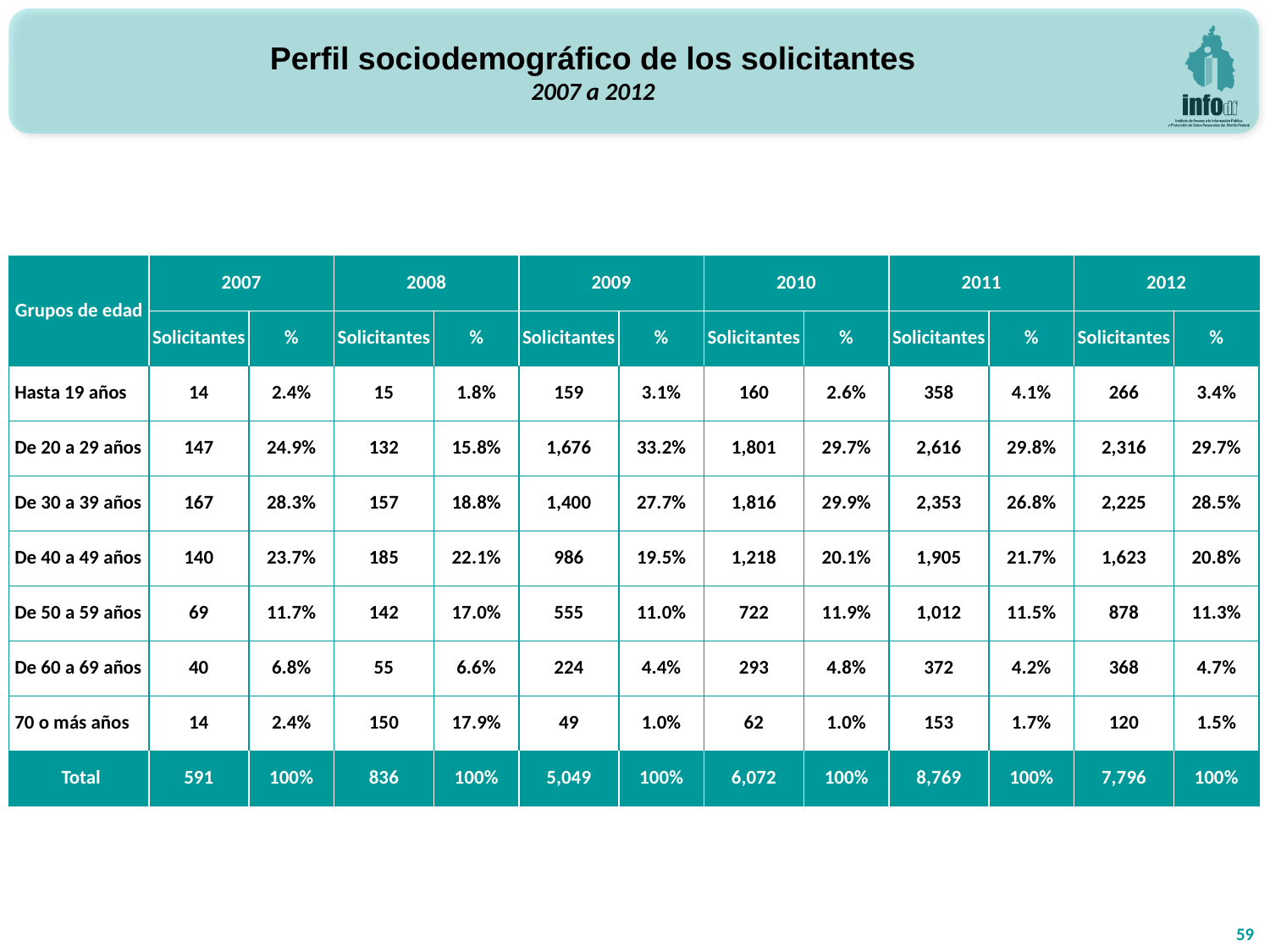

Perfil sociodemográfico de los solicitantes
2007 a 2012
| Grupos de edad | 2007 |  | 2008 |  | 2009 |  | 2010 |  | 2011 |  | 2012 |  |
| --- | --- | --- | --- | --- | --- | --- | --- | --- | --- | --- | --- | --- |
|  | Solicitantes | % | Solicitantes | % | Solicitantes | % | Solicitantes | % | Solicitantes | % | Solicitantes | % |
| Hasta 19 años | 14 | 2.4% | 15 | 1.8% | 159 | 3.1% | 160 | 2.6% | 358 | 4.1% | 266 | 3.4% |
| De 20 a 29 años | 147 | 24.9% | 132 | 15.8% | 1,676 | 33.2% | 1,801 | 29.7% | 2,616 | 29.8% | 2,316 | 29.7% |
| De 30 a 39 años | 167 | 28.3% | 157 | 18.8% | 1,400 | 27.7% | 1,816 | 29.9% | 2,353 | 26.8% | 2,225 | 28.5% |
| De 40 a 49 años | 140 | 23.7% | 185 | 22.1% | 986 | 19.5% | 1,218 | 20.1% | 1,905 | 21.7% | 1,623 | 20.8% |
| De 50 a 59 años | 69 | 11.7% | 142 | 17.0% | 555 | 11.0% | 722 | 11.9% | 1,012 | 11.5% | 878 | 11.3% |
| De 60 a 69 años | 40 | 6.8% | 55 | 6.6% | 224 | 4.4% | 293 | 4.8% | 372 | 4.2% | 368 | 4.7% |
| 70 o más años | 14 | 2.4% | 150 | 17.9% | 49 | 1.0% | 62 | 1.0% | 153 | 1.7% | 120 | 1.5% |
| Total | 591 | 100% | 836 | 100% | 5,049 | 100% | 6,072 | 100% | 8,769 | 100% | 7,796 | 100% |
59